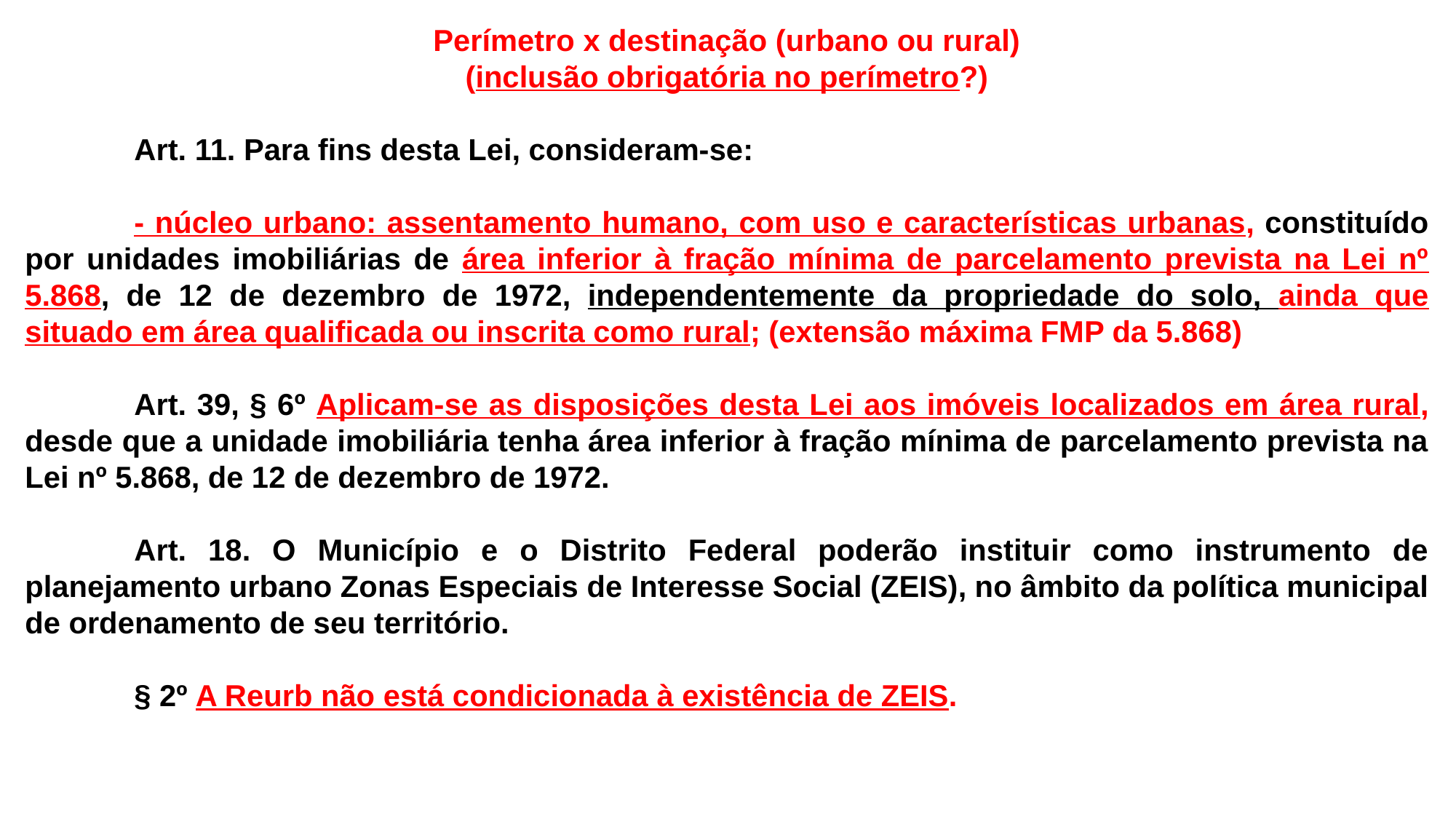

Perímetro x destinação (urbano ou rural)
(inclusão obrigatória no perímetro?)

	Art. 11. Para fins desta Lei, consideram-se:

	- núcleo urbano: assentamento humano, com uso e características urbanas, constituído por unidades imobiliárias de área inferior à fração mínima de parcelamento prevista na Lei nº 5.868, de 12 de dezembro de 1972, independentemente da propriedade do solo, ainda que situado em área qualificada ou inscrita como rural; (extensão máxima FMP da 5.868)

	Art. 39, § 6º Aplicam-se as disposições desta Lei aos imóveis localizados em área rural, desde que a unidade imobiliária tenha área inferior à fração mínima de parcelamento prevista na Lei nº 5.868, de 12 de dezembro de 1972.

	Art. 18. O Município e o Distrito Federal poderão instituir como instrumento de planejamento urbano Zonas Especiais de Interesse Social (ZEIS), no âmbito da política municipal de ordenamento de seu território.

	§ 2º A Reurb não está condicionada à existência de ZEIS.